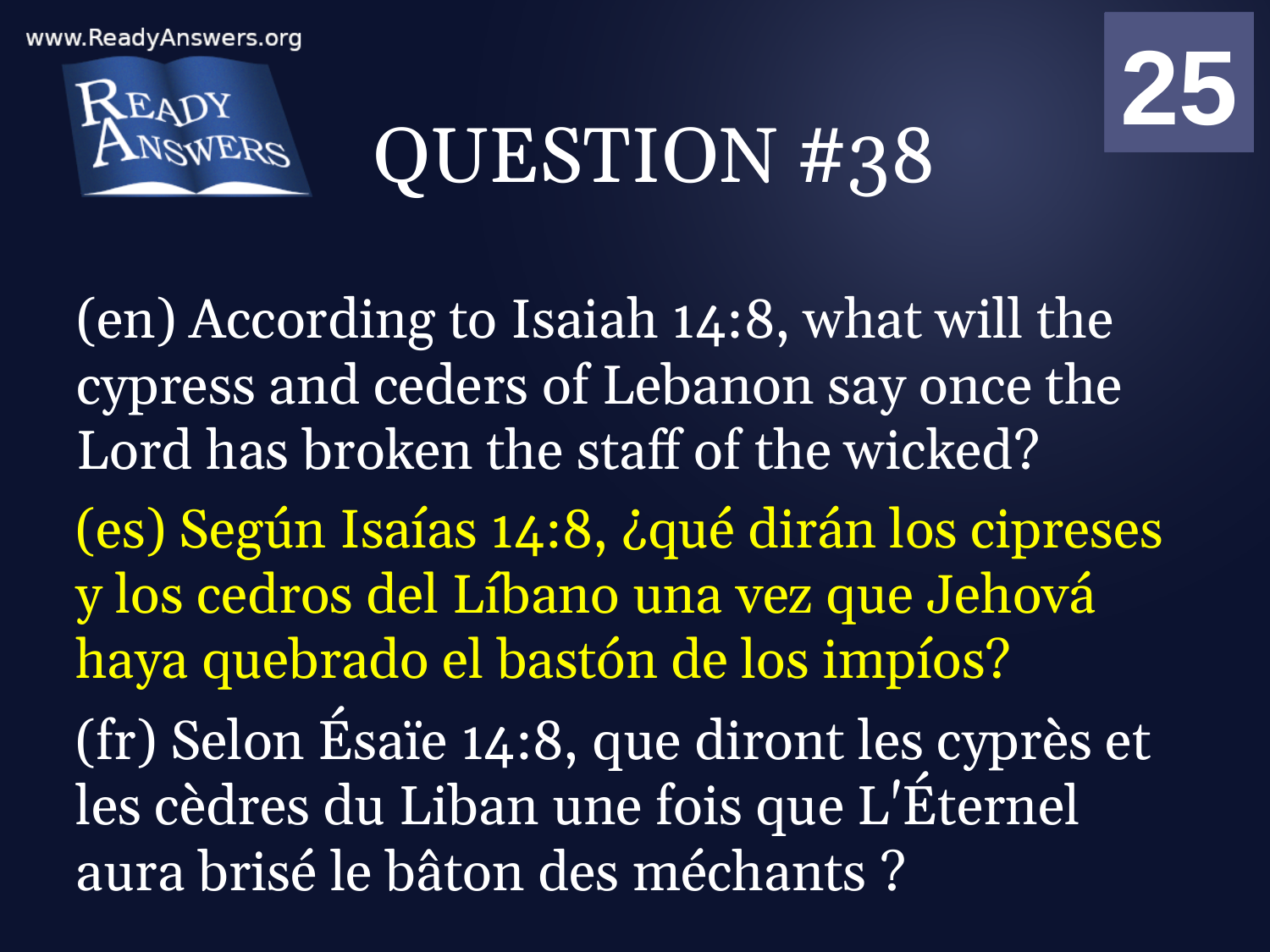

01
02
03
04
05
06
07
08
09
10
11
12
13
14
15
16
17
18
19
20
21
22
23
24
25
00
# QUESTION #38
(en) According to Isaiah 14:8, what will the cypress and ceders of Lebanon say once the Lord has broken the staff of the wicked?
(es) Según Isaías 14:8, ¿qué dirán los cipreses y los cedros del Líbano una vez que Jehová haya quebrado el bastón de los impíos?
(fr) Selon Ésaïe 14:8, que diront les cyprès et les cèdres du Liban une fois que L'Éternel aura brisé le bâton des méchants ?